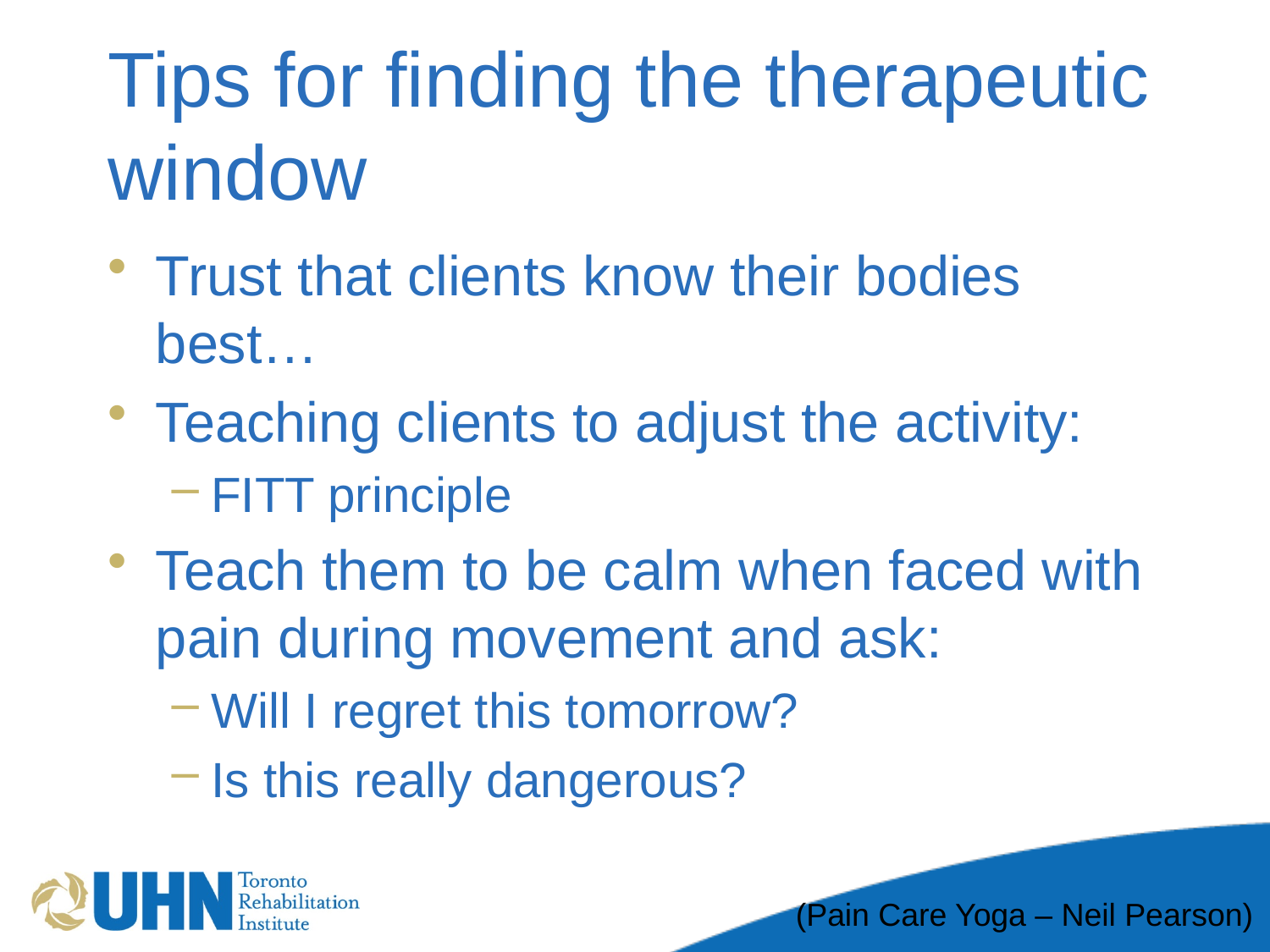

# Tips for finding the therapeutic window
Trust that clients know their bodies best…
Teaching clients to adjust the activity:
FITT principle
Teach them to be calm when faced with pain during movement and ask:
Will I regret this tomorrow?
Is this really dangerous?
(Pain Care Yoga – Neil Pearson)